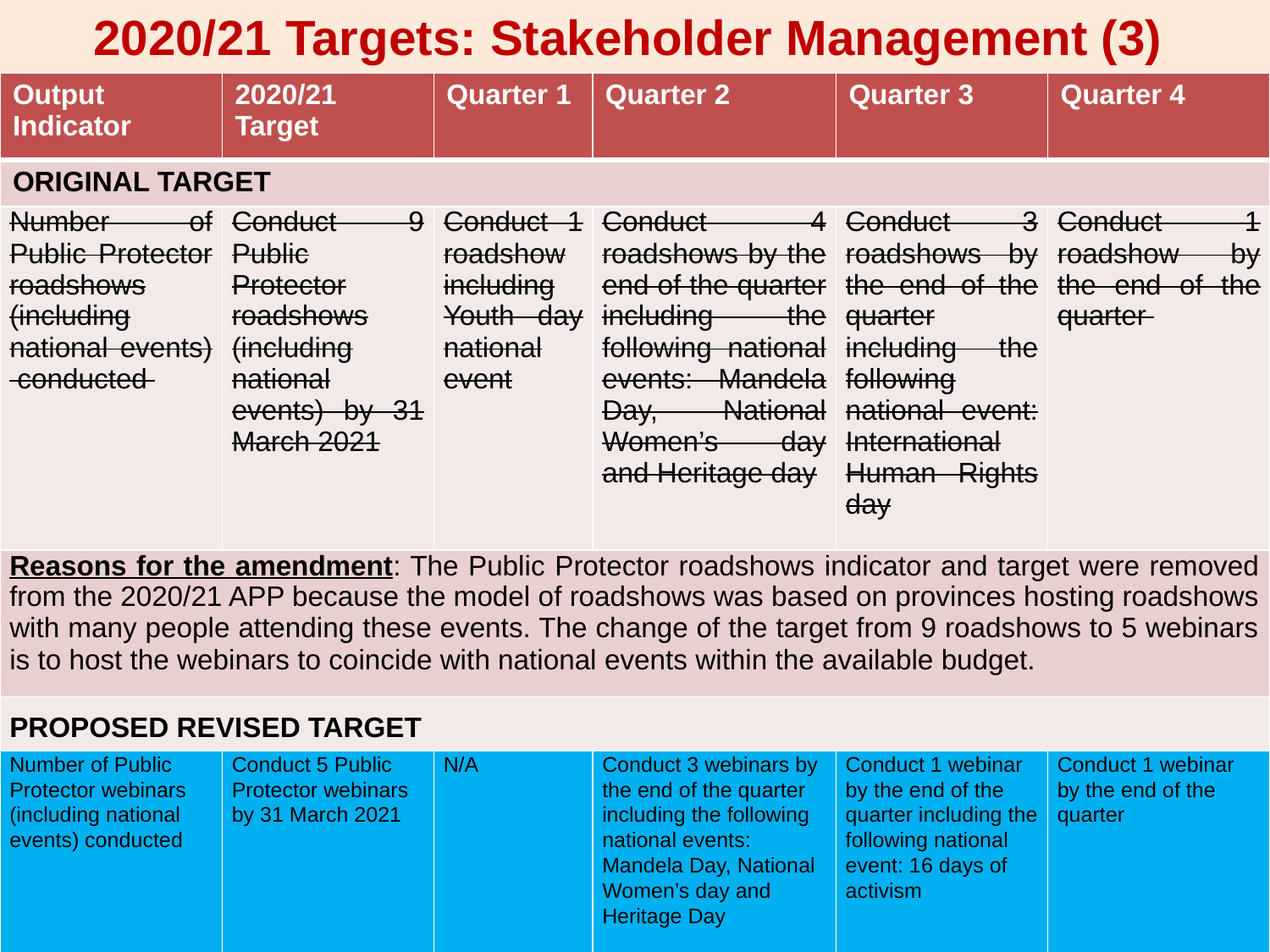

2020/21 Targets: Stakeholder Management (3)
| Output Indicator | 2020/21 Target | Quarter 1 | Quarter 2 | Quarter 3 | Quarter 4 |
| --- | --- | --- | --- | --- | --- |
| ORIGINAL TARGET |  |  |  |  |  |
| Number of Public Protector roadshows (including national events) conducted | Conduct 9 Public Protector roadshows (including national events) by 31 March 2021 | Conduct 1 roadshow including Youth day national event | Conduct 4 roadshows by the end of the quarter including the following national events: Mandela Day, National Women’s day and Heritage day | Conduct 3 roadshows by the end of the quarter including the following national event: International Human Rights day | Conduct 1 roadshow by the end of the quarter |
| Reasons for the amendment: The Public Protector roadshows indicator and target were removed from the 2020/21 APP because the model of roadshows was based on provinces hosting roadshows with many people attending these events. The change of the target from 9 roadshows to 5 webinars is to host the webinars to coincide with national events within the available budget. |  |  |  |  |  |
| PROPOSED REVISED TARGET |  |  |  |  |  |
| Number of Public Protector webinars (including national events) conducted | Conduct 5 Public Protector webinars by 31 March 2021 | N/A | Conduct 3 webinars by the end of the quarter including the following national events: Mandela Day, National Women’s day and Heritage Day | Conduct 1 webinar by the end of the quarter including the following national event: 16 days of activism | Conduct 1 webinar by the end of the quarter |